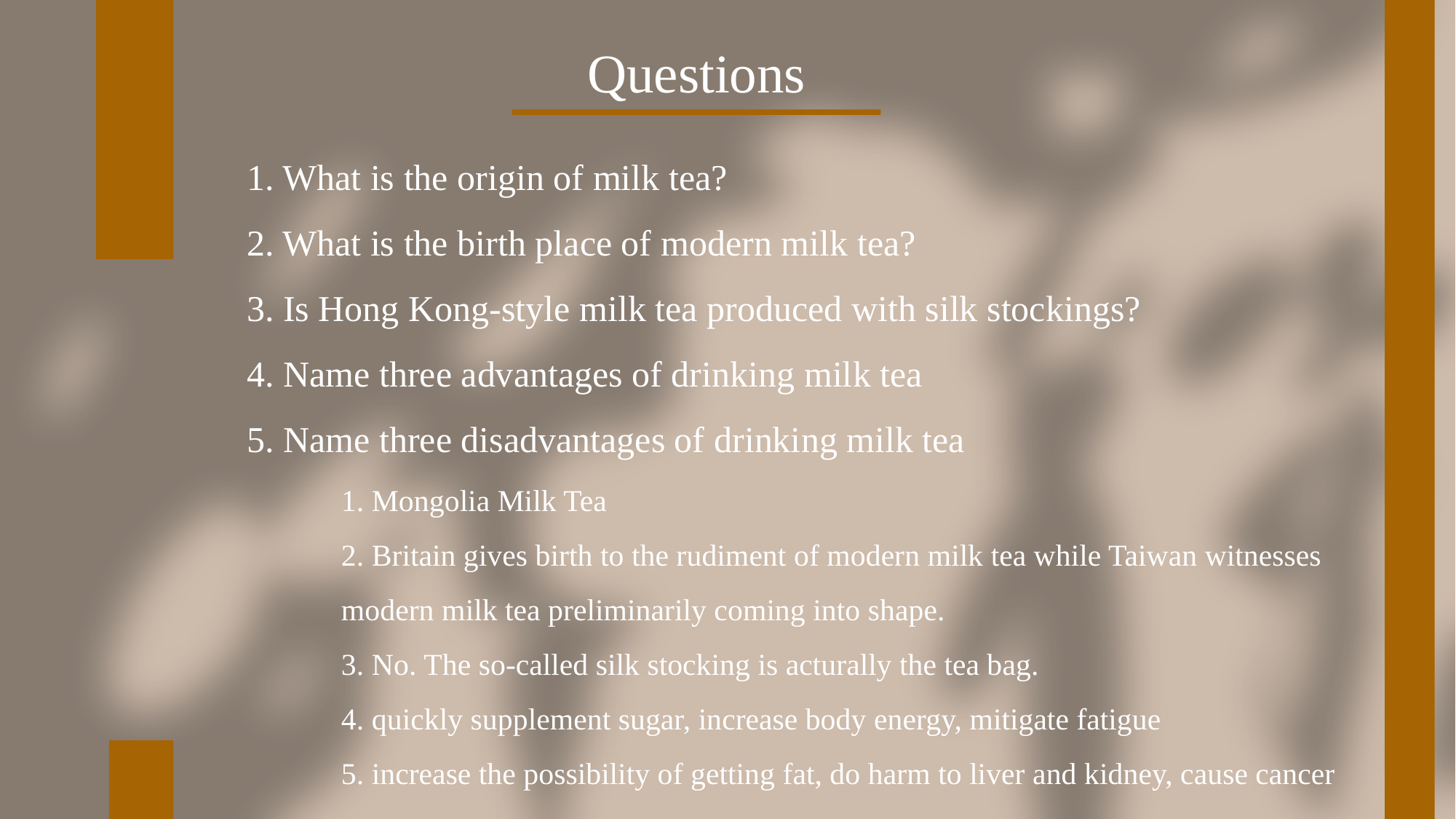

Questions

1. What is the origin of milk tea?
2. What is the birth place of modern milk tea?
3. Is Hong Kong-style milk tea produced with silk stockings?
4. Name three advantages of drinking milk tea
5. Name three disadvantages of drinking milk tea
1. Mongolia Milk Tea
2. Britain gives birth to the rudiment of modern milk tea while Taiwan witnesses modern milk tea preliminarily coming into shape.
3. No. The so-called silk stocking is acturally the tea bag.
4. quickly supplement sugar, increase body energy, mitigate fatigue
5. increase the possibility of getting fat, do harm to liver and kidney, cause cancer